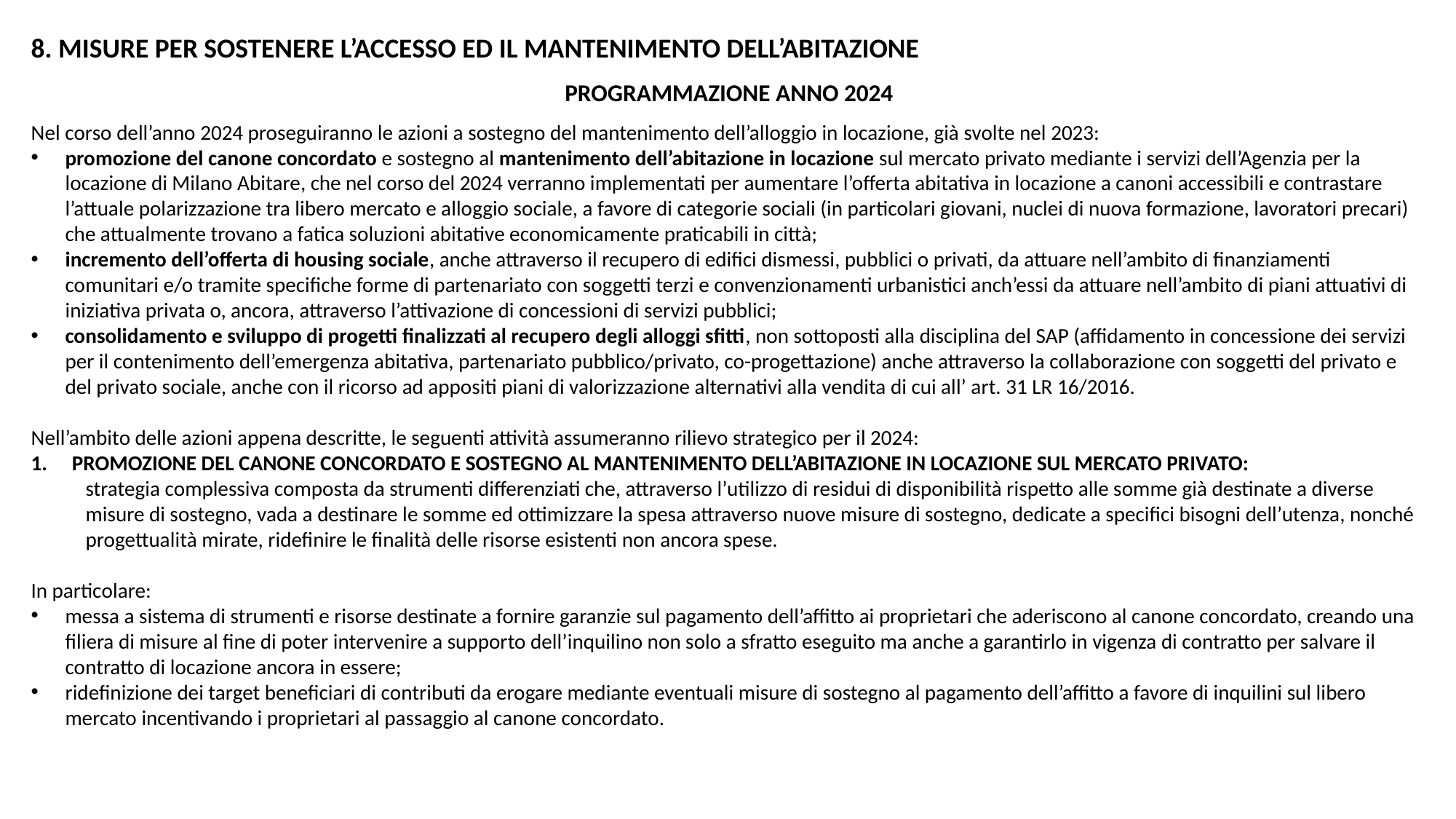

8. MISURE PER SOSTENERE L’ACCESSO ED IL MANTENIMENTO DELL’ABITAZIONE
PROGRAMMAZIONE ANNO 2024
Nel corso dell’anno 2024 proseguiranno le azioni a sostegno del mantenimento dell’alloggio in locazione, già svolte nel 2023:
promozione del canone concordato e sostegno al mantenimento dell’abitazione in locazione sul mercato privato mediante i servizi dell’Agenzia per la locazione di Milano Abitare, che nel corso del 2024 verranno implementati per aumentare l’offerta abitativa in locazione a canoni accessibili e contrastare l’attuale polarizzazione tra libero mercato e alloggio sociale, a favore di categorie sociali (in particolari giovani, nuclei di nuova formazione, lavoratori precari) che attualmente trovano a fatica soluzioni abitative economicamente praticabili in città;
incremento dell’offerta di housing sociale, anche attraverso il recupero di edifici dismessi, pubblici o privati, da attuare nell’ambito di finanziamenti comunitari e/o tramite specifiche forme di partenariato con soggetti terzi e convenzionamenti urbanistici anch’essi da attuare nell’ambito di piani attuativi di iniziativa privata o, ancora, attraverso l’attivazione di concessioni di servizi pubblici;
consolidamento e sviluppo di progetti finalizzati al recupero degli alloggi sfitti, non sottoposti alla disciplina del SAP (affidamento in concessione dei servizi per il contenimento dell’emergenza abitativa, partenariato pubblico/privato, co-progettazione) anche attraverso la collaborazione con soggetti del privato e del privato sociale, anche con il ricorso ad appositi piani di valorizzazione alternativi alla vendita di cui all’ art. 31 LR 16/2016.

Nell’ambito delle azioni appena descritte, le seguenti attività assumeranno rilievo strategico per il 2024:
PROMOZIONE DEL CANONE CONCORDATO E SOSTEGNO AL MANTENIMENTO DELL’ABITAZIONE IN LOCAZIONE SUL MERCATO PRIVATO:
strategia complessiva composta da strumenti differenziati che, attraverso l’utilizzo di residui di disponibilità rispetto alle somme già destinate a diverse misure di sostegno, vada a destinare le somme ed ottimizzare la spesa attraverso nuove misure di sostegno, dedicate a specifici bisogni dell’utenza, nonché progettualità mirate, ridefinire le finalità delle risorse esistenti non ancora spese.

In particolare:
messa a sistema di strumenti e risorse destinate a fornire garanzie sul pagamento dell’affitto ai proprietari che aderiscono al canone concordato, creando una filiera di misure al fine di poter intervenire a supporto dell’inquilino non solo a sfratto eseguito ma anche a garantirlo in vigenza di contratto per salvare il contratto di locazione ancora in essere;
ridefinizione dei target beneficiari di contributi da erogare mediante eventuali misure di sostegno al pagamento dell’affitto a favore di inquilini sul libero mercato incentivando i proprietari al passaggio al canone concordato.